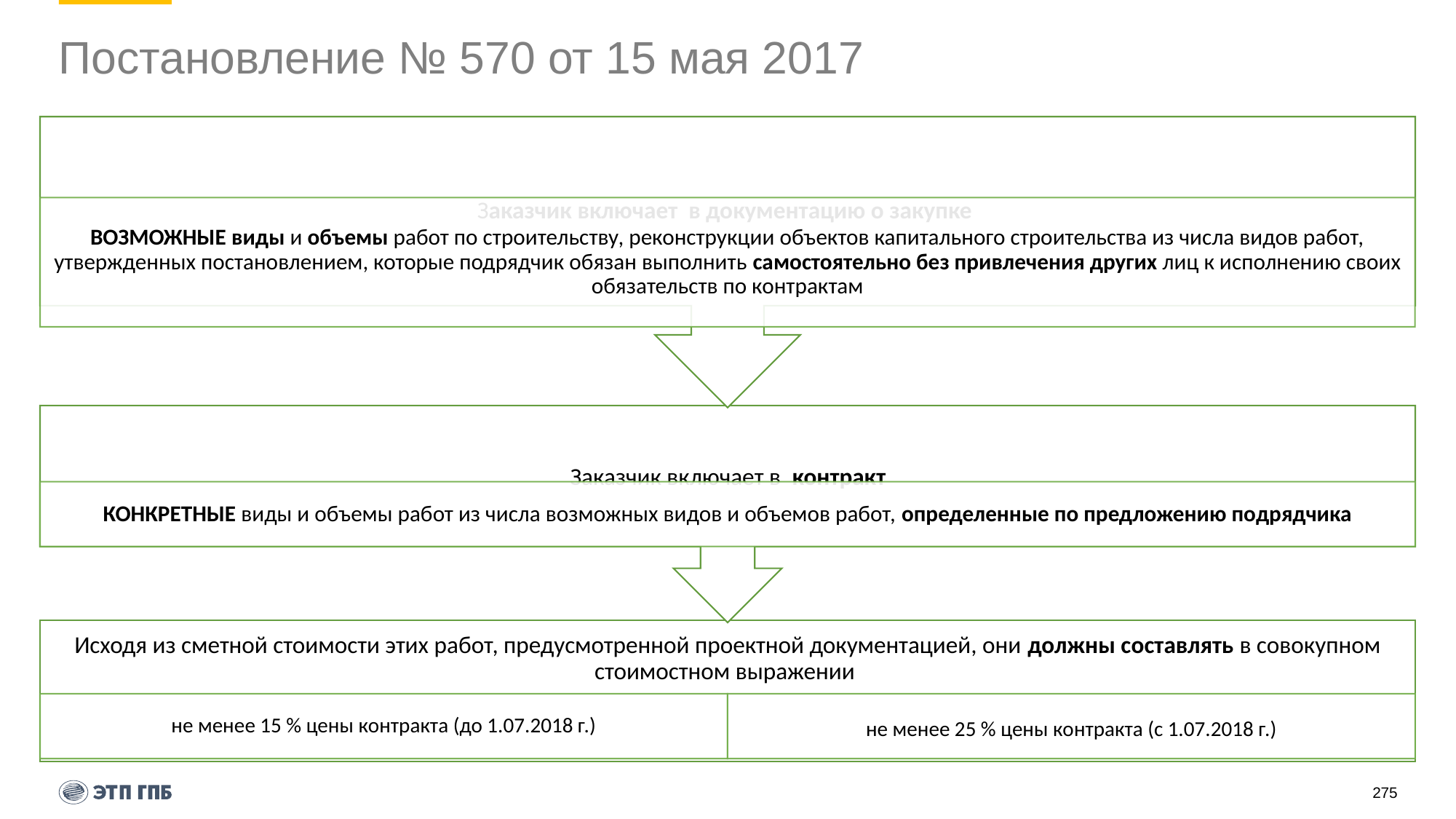

# Постановление № 570 от 15 мая 2017
Исходя из сметной стоимости этих работ, предусмотренной проектной документацией, они должны составлять в совокупном стоимостном выражении
не менее 15 % цены контракта (до 1.07.2018 г.)

не менее 25 % цены контракта (с 1.07.2018 г.)

 Заказчик включает в  контракт
КОНКРЕТНЫЕ виды и объемы работ из числа возможных видов и объемов работ, определенные по предложению подрядчика
Заказчик включает  в документацию о закупке
ВОЗМОЖНЫЕ виды и объемы работ по строительству, реконструкции объектов капитального строительства из числа видов работ, утвержденных постановлением, которые подрядчик обязан выполнить самостоятельно без привлечения других лиц к исполнению своих обязательств по контрактам